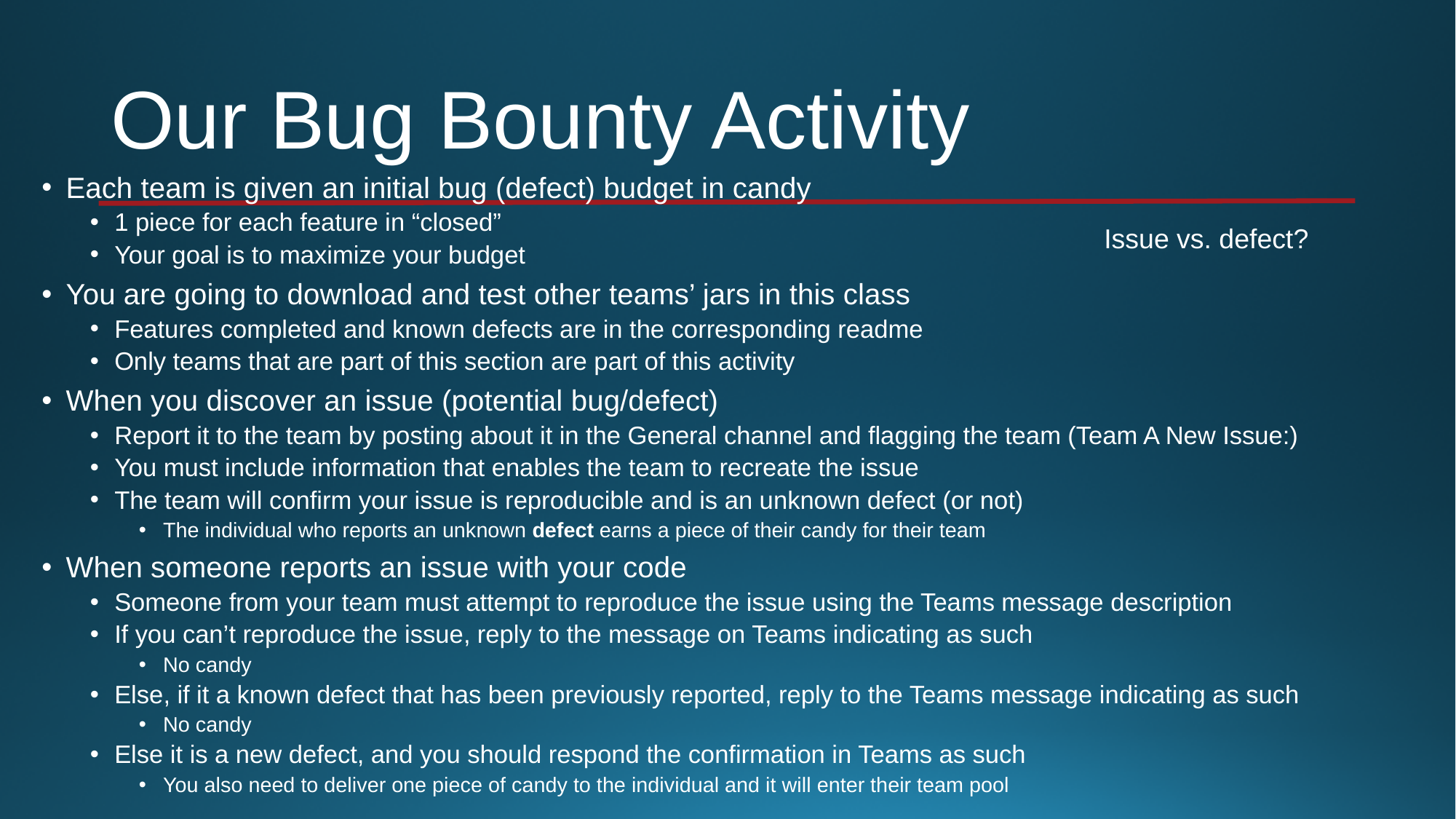

# Our Bug Bounty Activity
Each team is given an initial bug (defect) budget in candy
1 piece for each feature in “closed”
Your goal is to maximize your budget
You are going to download and test other teams’ jars in this class
Features completed and known defects are in the corresponding readme
Only teams that are part of this section are part of this activity
When you discover an issue (potential bug/defect)
Report it to the team by posting about it in the General channel and flagging the team (Team A New Issue:)
You must include information that enables the team to recreate the issue
The team will confirm your issue is reproducible and is an unknown defect (or not)
The individual who reports an unknown defect earns a piece of their candy for their team
When someone reports an issue with your code
Someone from your team must attempt to reproduce the issue using the Teams message description
If you can’t reproduce the issue, reply to the message on Teams indicating as such
No candy
Else, if it a known defect that has been previously reported, reply to the Teams message indicating as such
No candy
Else it is a new defect, and you should respond the confirmation in Teams as such
You also need to deliver one piece of candy to the individual and it will enter their team pool
Issue vs. defect?